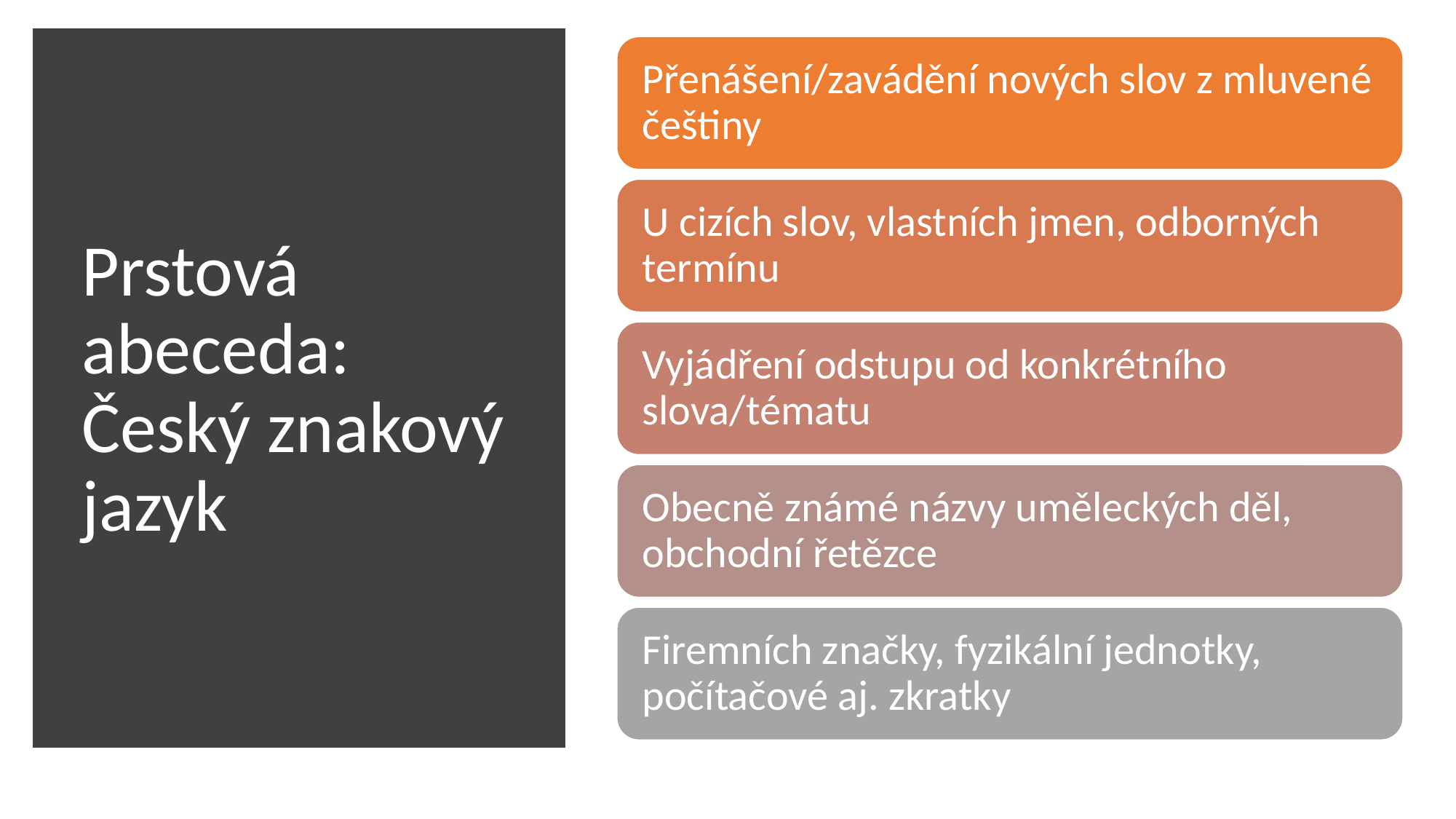

Přenášení/zavádění nových slov z mluvené češtiny
U cizích slov, vlastních jmen, odborných termínu
Vyjádření odstupu od konkrétního slova/tématu
Obecně známé názvy uměleckých děl, obchodní řetězce
Firemních značky, fyzikální jednotky, počítačové aj. zkratky
# Prstová abeceda: Český znakový jazyk